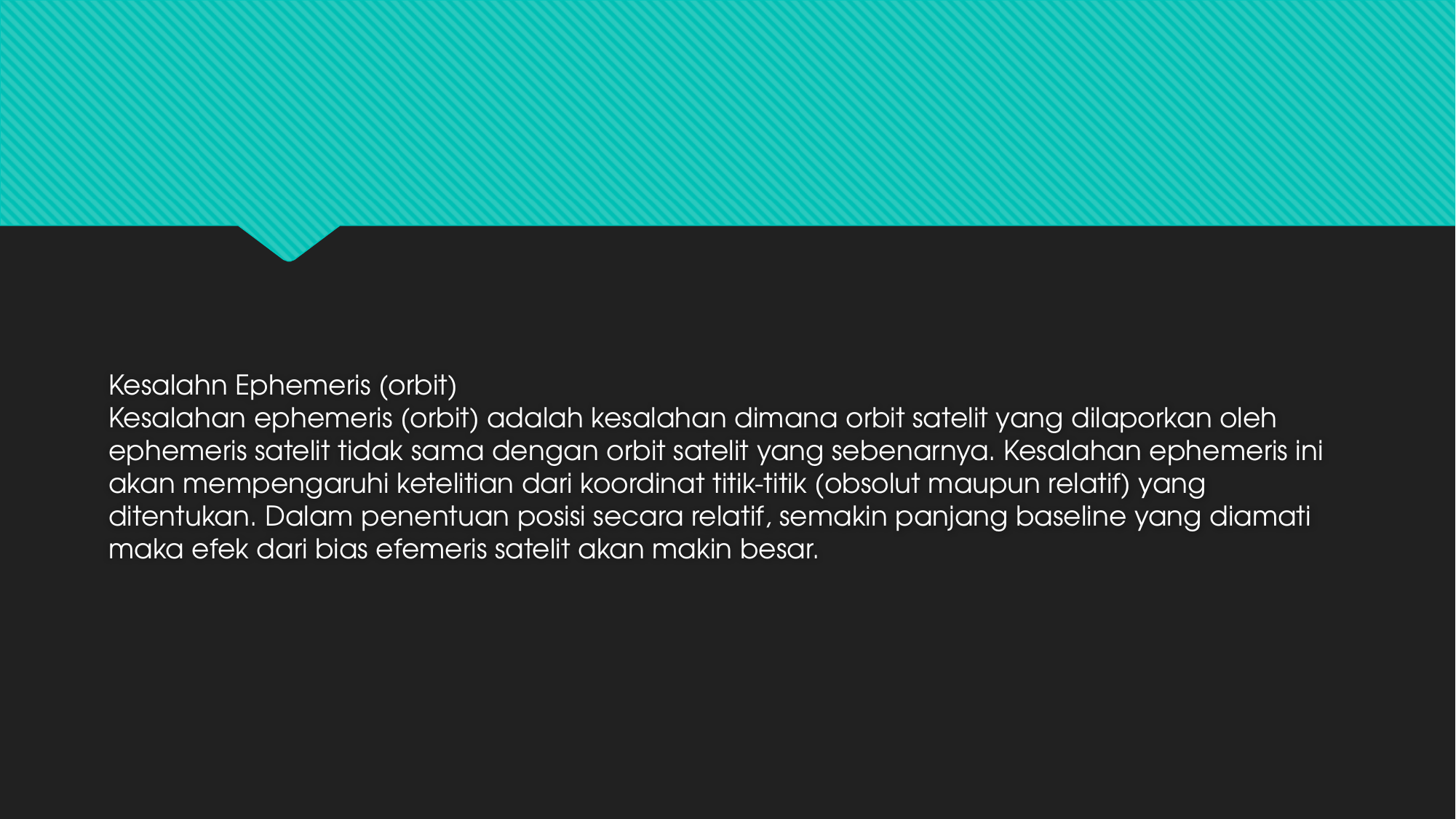

#
Kesalahn Ephemeris (orbit)
Kesalahan ephemeris (orbit) adalah kesalahan dimana orbit satelit yang dilaporkan oleh ephemeris satelit tidak sama dengan orbit satelit yang sebenarnya. Kesalahan ephemeris ini akan mempengaruhi ketelitian dari koordinat titik-titik (obsolut maupun relatif) yang ditentukan. Dalam penentuan posisi secara relatif, semakin panjang baseline yang diamati maka efek dari bias efemeris satelit akan makin besar.